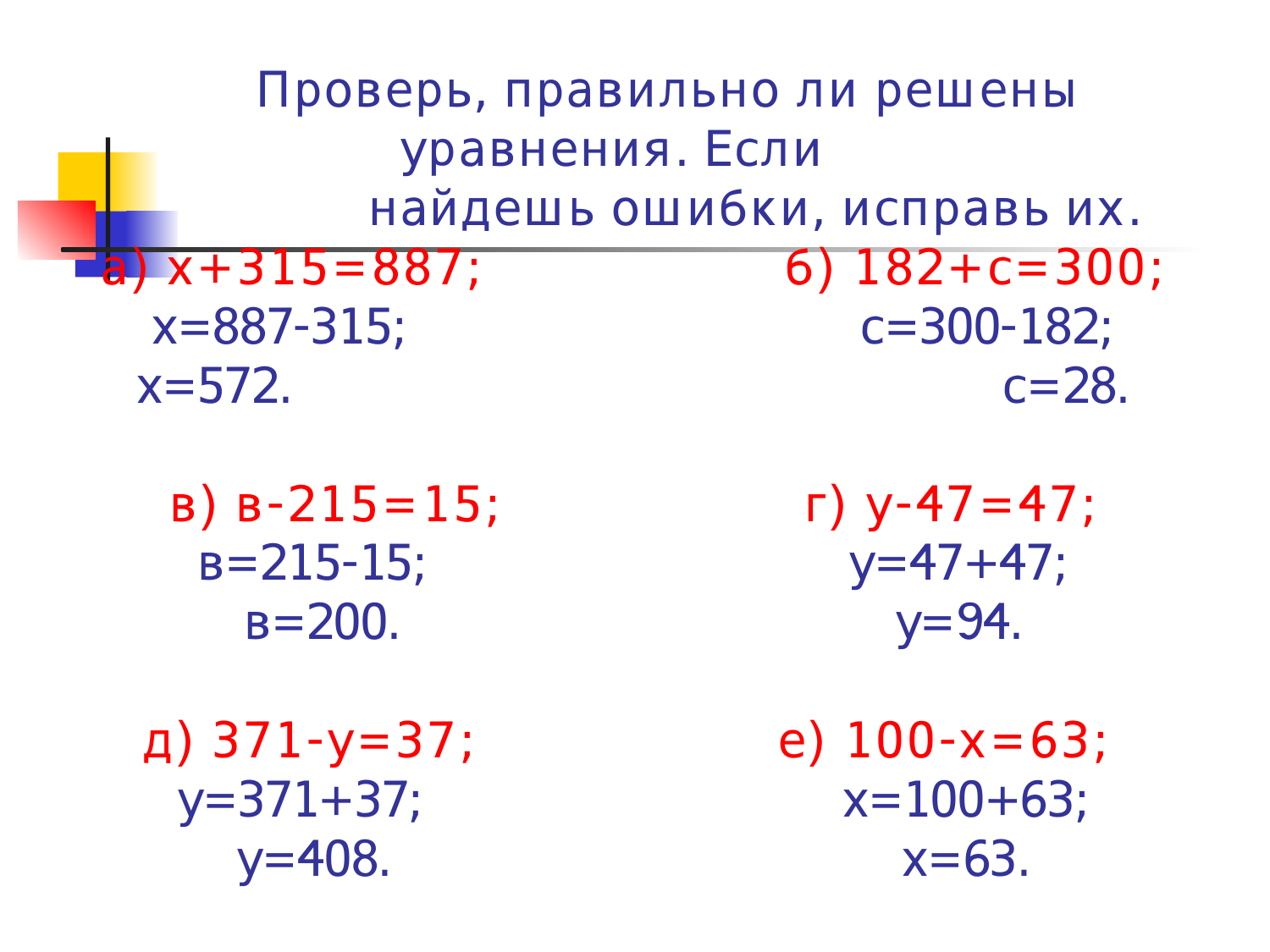

# Проверь, правильно ли решены уравнения. Если найдешь ошибки, исправь их. а) х+315=887;                     б) 182+с=300; х=887-315;      		             с=300-182; х=572.                		               с=28. в) в-215=15; 			г) у-47=47; в=215-15;       		 	 у=47+47; в=200.            			 у=94. д) 371-у=37; 			е) 100-х=63; у=371+37;     			  х=100+63; у=408.             			  х=63.